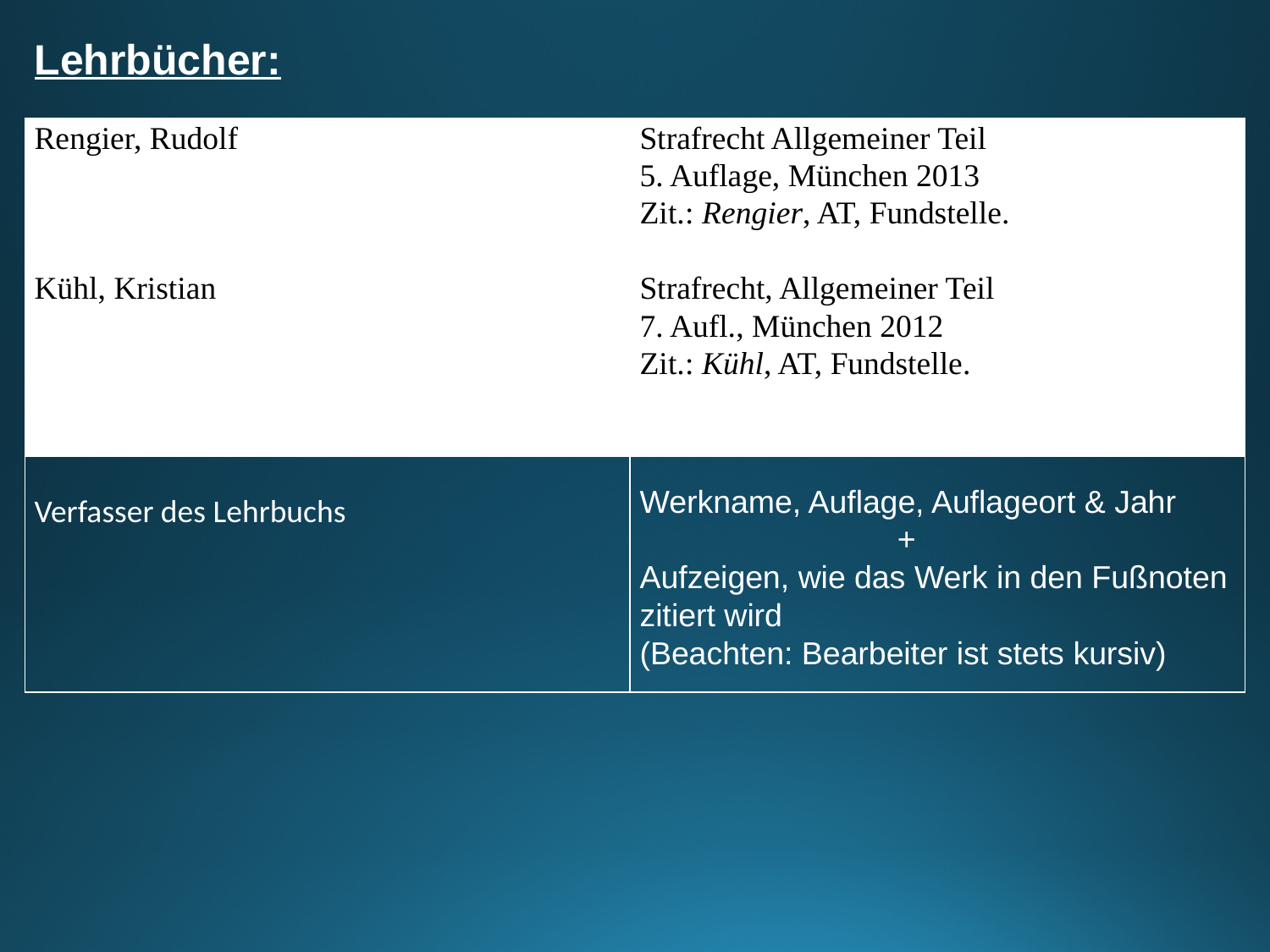

Lehrbücher:
| Rengier, Rudolf | Strafrecht Allgemeiner Teil 5. Auflage, München 2013 Zit.: Rengier, AT, Fundstelle. |
| --- | --- |
| Kühl, Kristian | Strafrecht, Allgemeiner Teil 7. Aufl., München 2012 Zit.: Kühl, AT, Fundstelle. |
| Verfasser des Lehrbuchs | Werkname, Auflage, Auflageort & Jahr + Aufzeigen, wie das Werk in den Fußnoten zitiert wird (Beachten: Bearbeiter ist stets kursiv) |